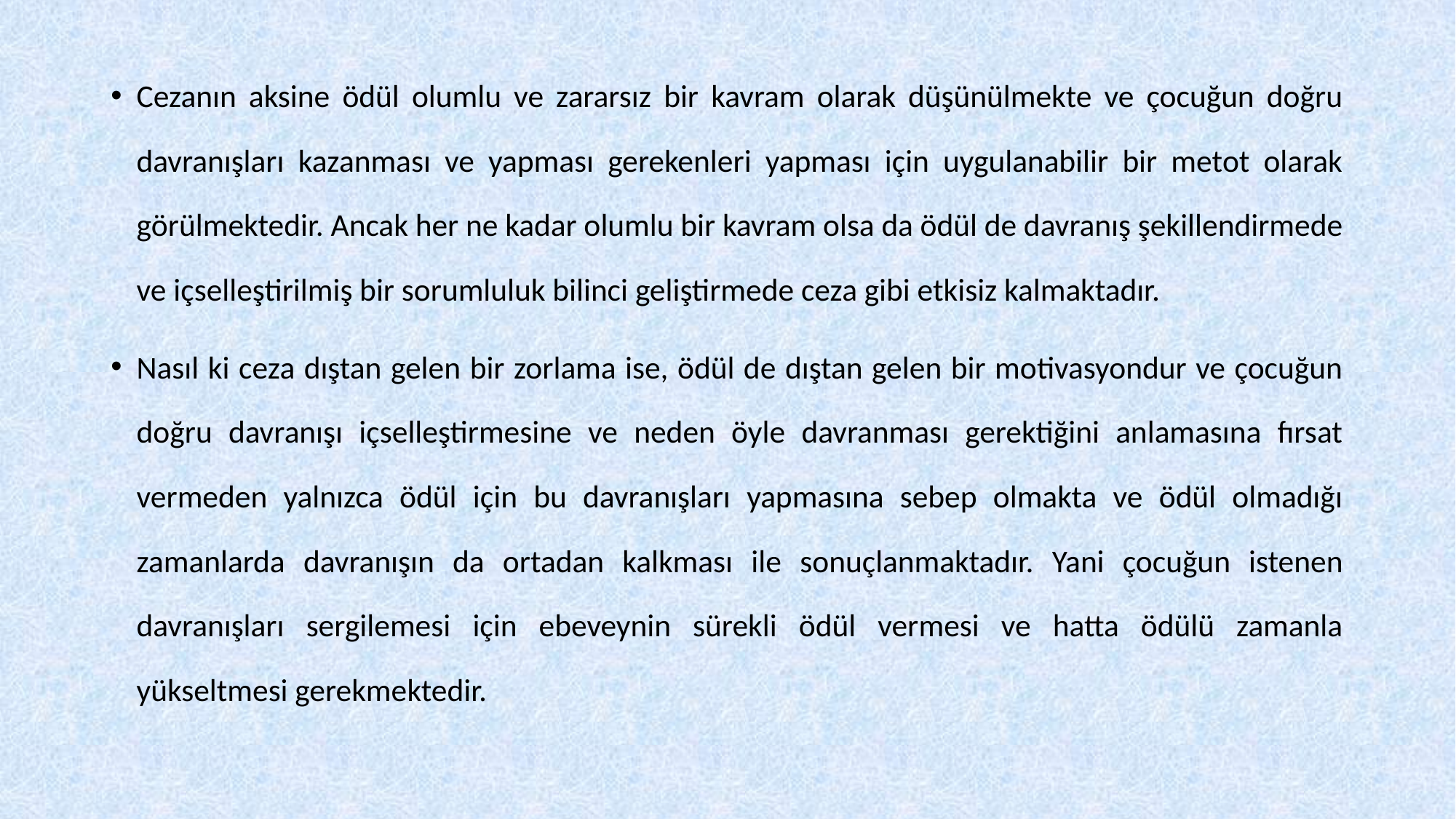

Cezanın aksine ödül olumlu ve zararsız bir kavram olarak düşünülmekte ve çocuğun doğru davranışları kazanması ve yapması gerekenleri yapması için uygulanabilir bir metot olarak görülmektedir. Ancak her ne kadar olumlu bir kavram olsa da ödül de davranış şekillendirmede ve içselleştirilmiş bir sorumluluk bilinci geliştirmede ceza gibi etkisiz kalmaktadır.
Nasıl ki ceza dıştan gelen bir zorlama ise, ödül de dıştan gelen bir motivasyondur ve çocuğun doğru davranışı içselleştirmesine ve neden öyle davranması gerektiğini anlamasına fırsat vermeden yalnızca ödül için bu davranışları yapmasına sebep olmakta ve ödül olmadığı zamanlarda davranışın da ortadan kalkması ile sonuçlanmaktadır. Yani çocuğun istenen davranışları sergilemesi için ebeveynin sürekli ödül vermesi ve hatta ödülü zamanla yükseltmesi gerekmektedir.